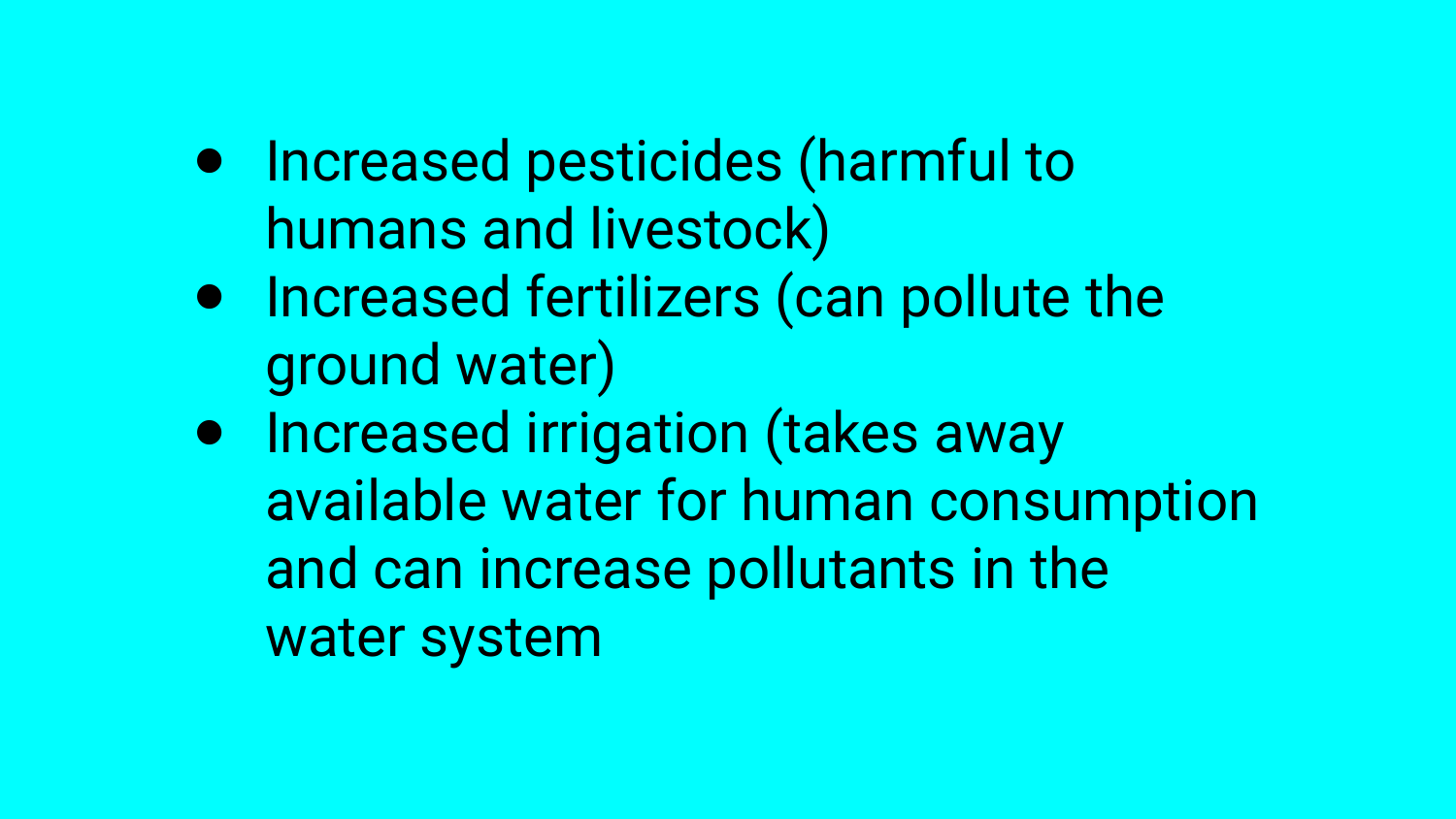

Increased pesticides (harmful to humans and livestock)
Increased fertilizers (can pollute the ground water)
Increased irrigation (takes away available water for human consumption and can increase pollutants in the water system